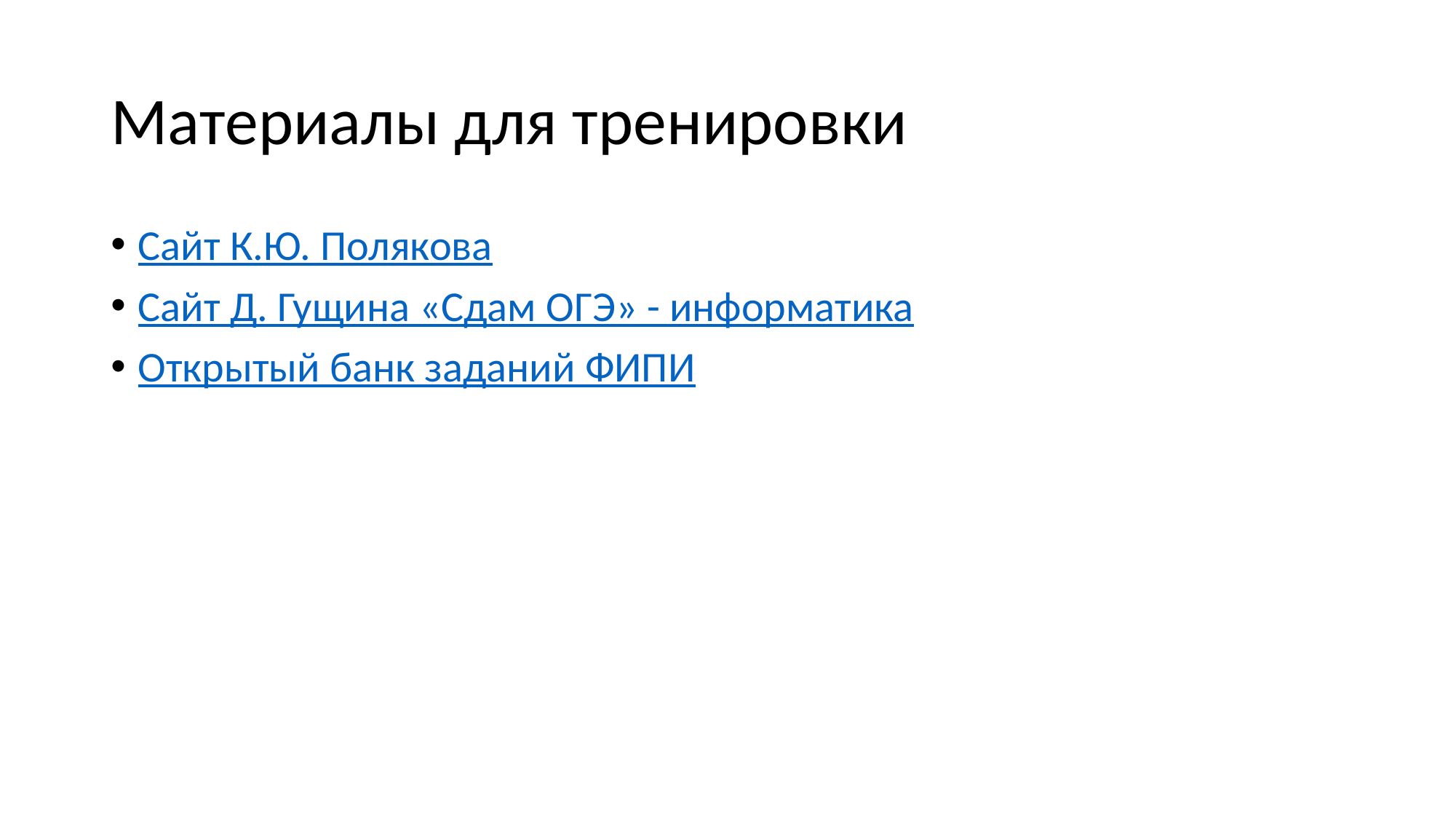

# Материалы для тренировки
Сайт К.Ю. Полякова
Сайт Д. Гущина «Сдам ОГЭ» - информатика
Открытый банк заданий ФИПИ